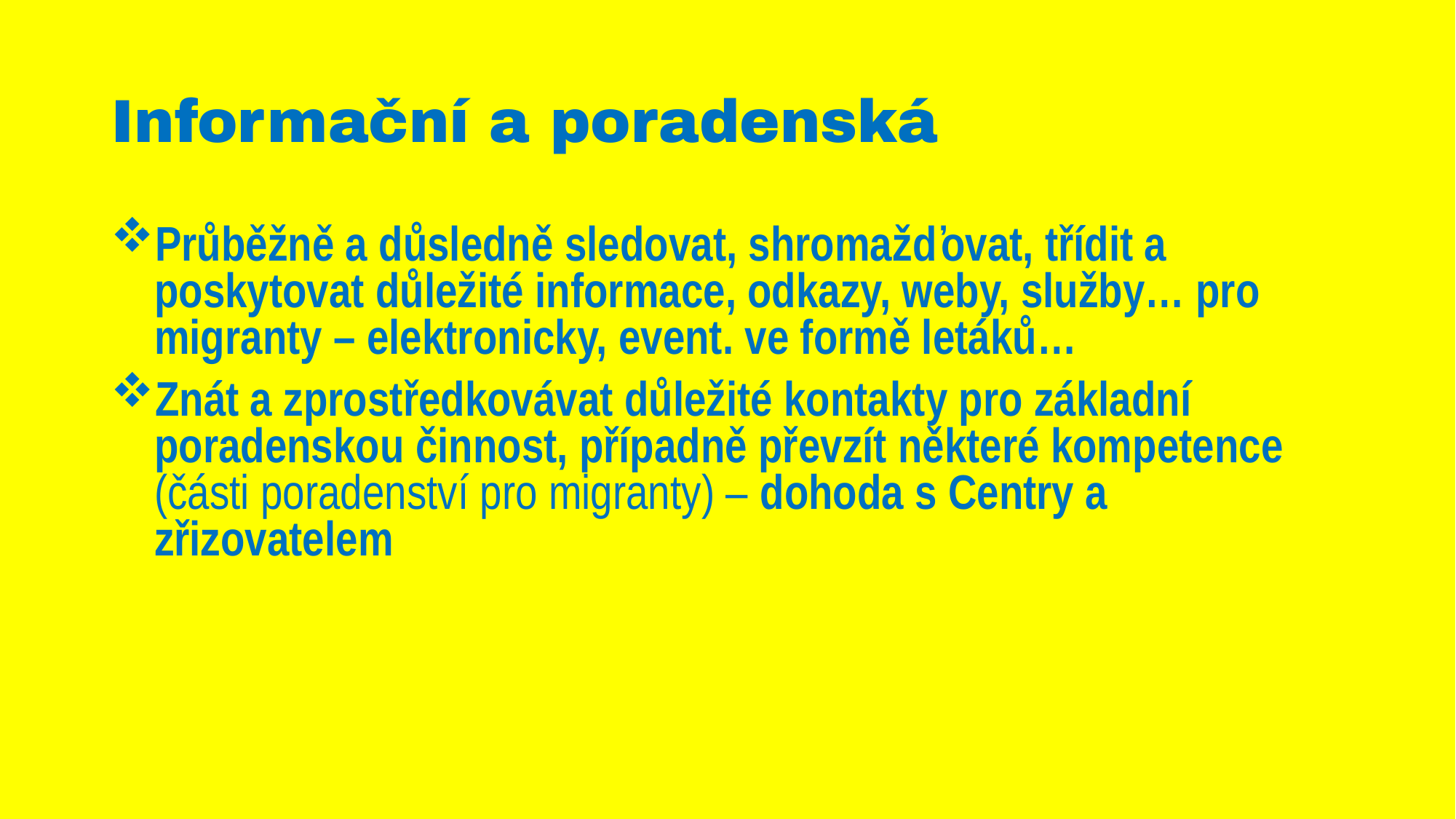

# Informační a poradenská
Průběžně a důsledně sledovat, shromažďovat, třídit a poskytovat důležité informace, odkazy, weby, služby… pro migranty – elektronicky, event. ve formě letáků…
Znát a zprostředkovávat důležité kontakty pro základní poradenskou činnost, případně převzít některé kompetence (části poradenství pro migranty) – dohoda s Centry a zřizovatelem